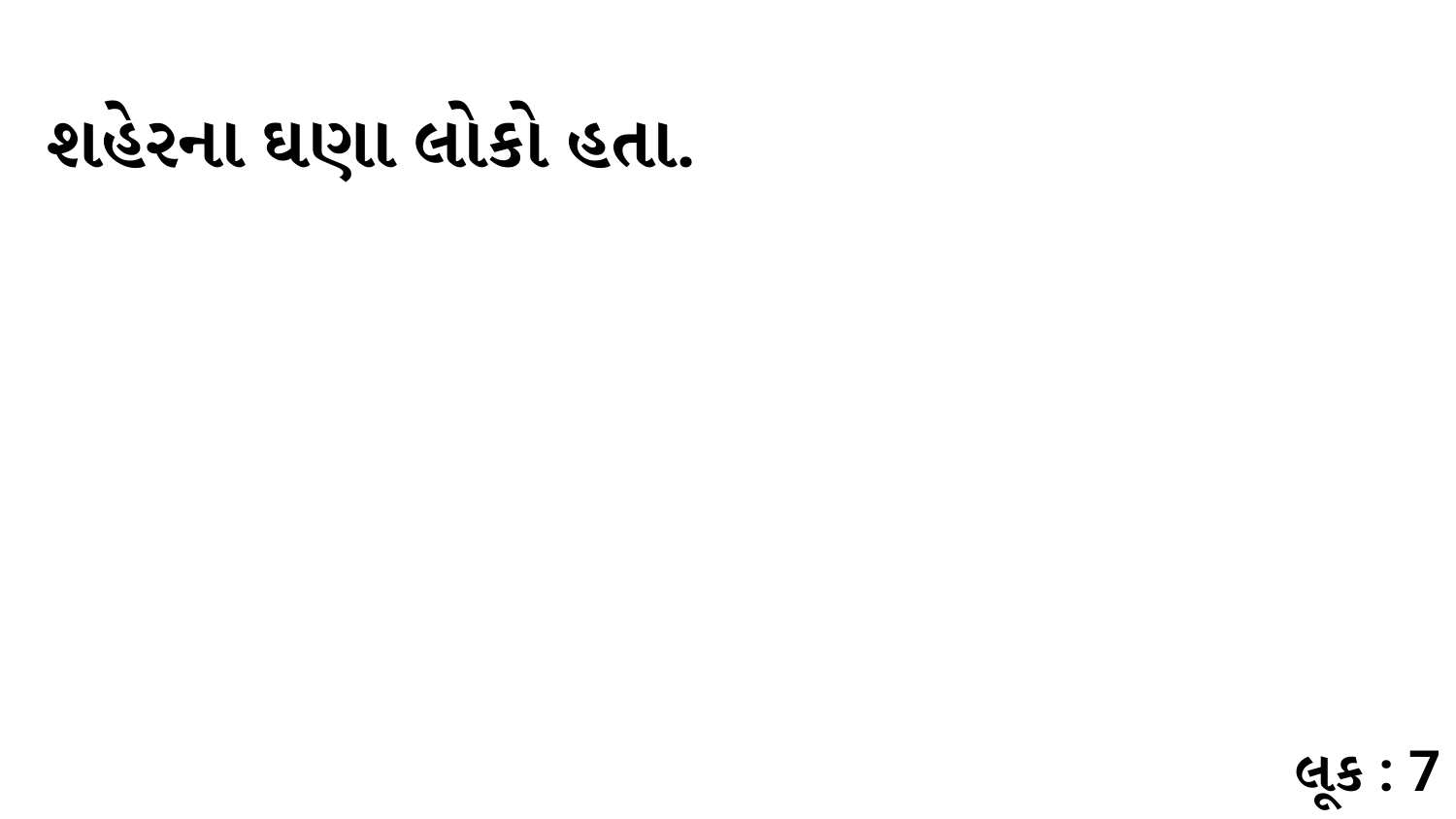

શહેરના ઘણા લોકો હતા.
લૂક : 7